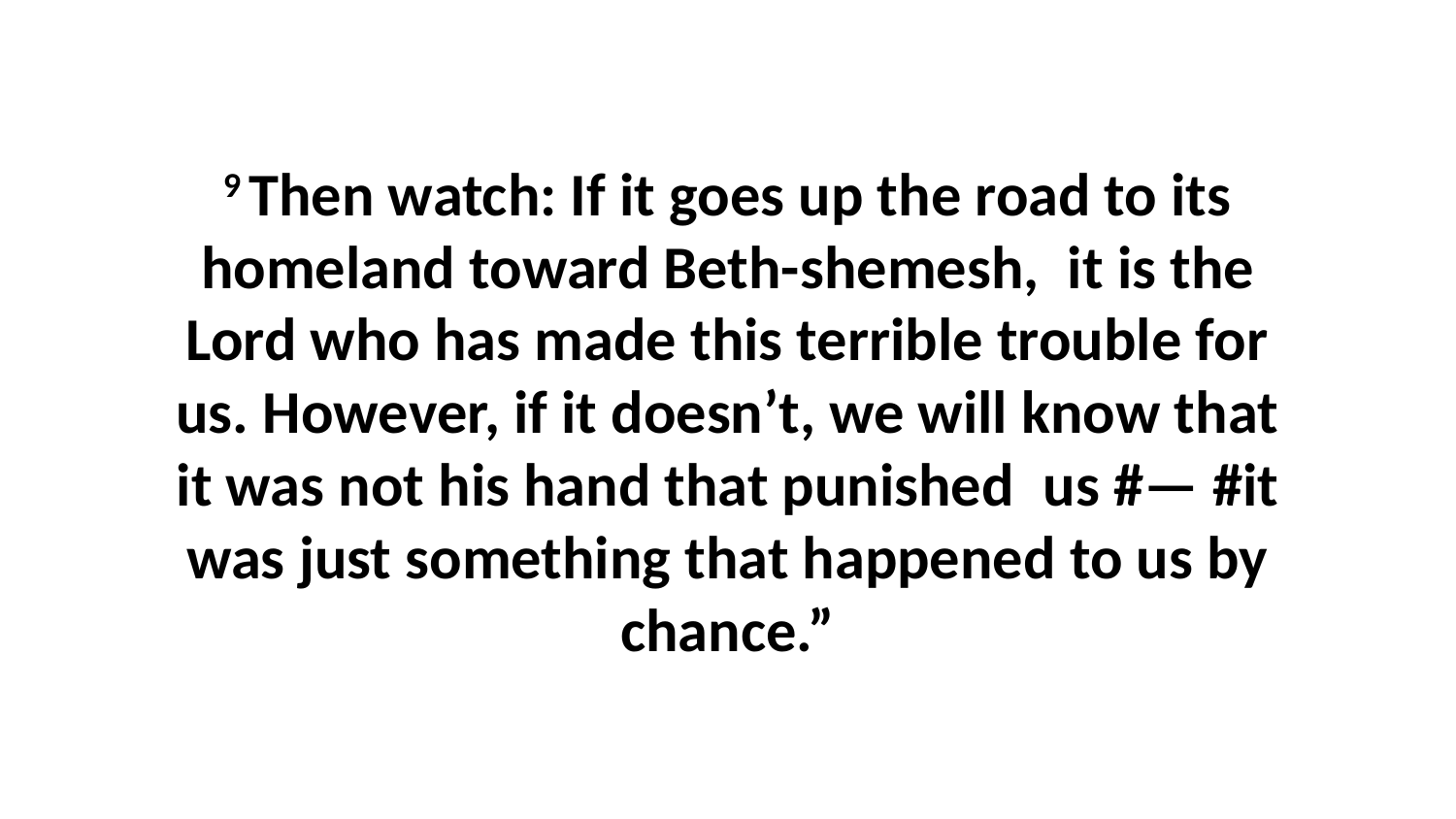

9 Then watch: If it goes up the road to its homeland toward Beth-shemesh,  it is the Lord who has made this terrible trouble for us. However, if it doesn’t, we will know that it was not his hand that punished  us #— #it was just something that happened to us by chance.”